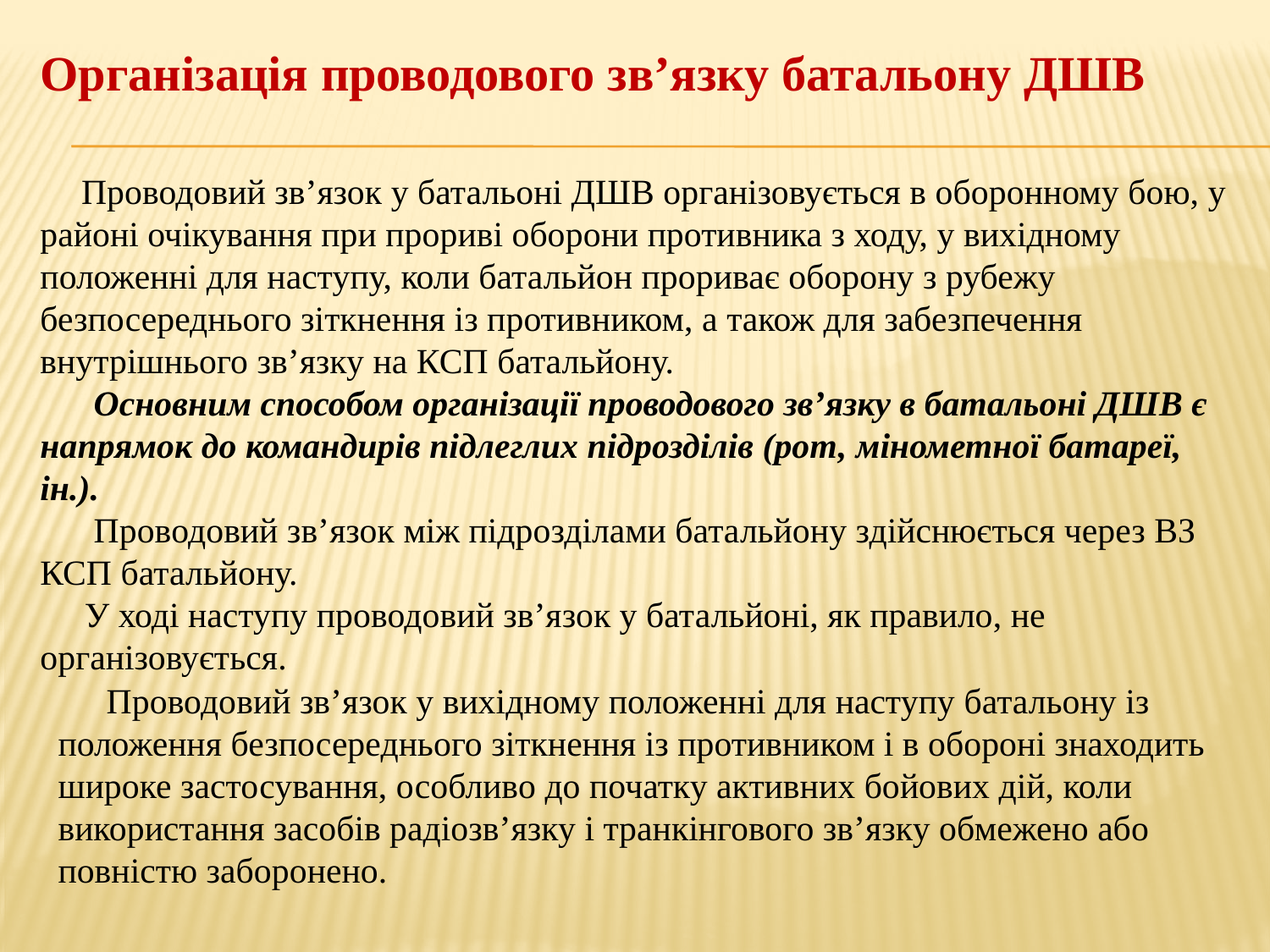

Організація проводового зв’язку батальону ДШВ

     Проводовий зв’язок у батальоні ДШВ організовується в оборонному бою, у районі очікування при прориві оборони противника з ходу, у вихідному положенні для наступу, коли батальйон прориває оборону з рубежу безпосереднього зіткнення із противником, а також для забезпечення внутрішнього зв’язку на КСП батальйону.
      Основним способом організації проводового зв’язку в батальоні ДШВ є напрямок до командирів підлеглих підрозділів (рот, мінометної батареї, ін.).
      Проводовий зв’язок між підрозділами батальйону здійснюється через ВЗ КСП батальйону.
     У ході наступу проводовий зв’язок у батальйоні, як правило, не організовується.
      Проводовий зв’язок у вихідному положенні для наступу батальону із положення безпосереднього зіткнення із противником і в обороні знаходить широке застосування, особливо до початку активних бойових дій, коли використання засобів радіозв’язку і транкінгового зв’язку обмежено або повністю заборонено.